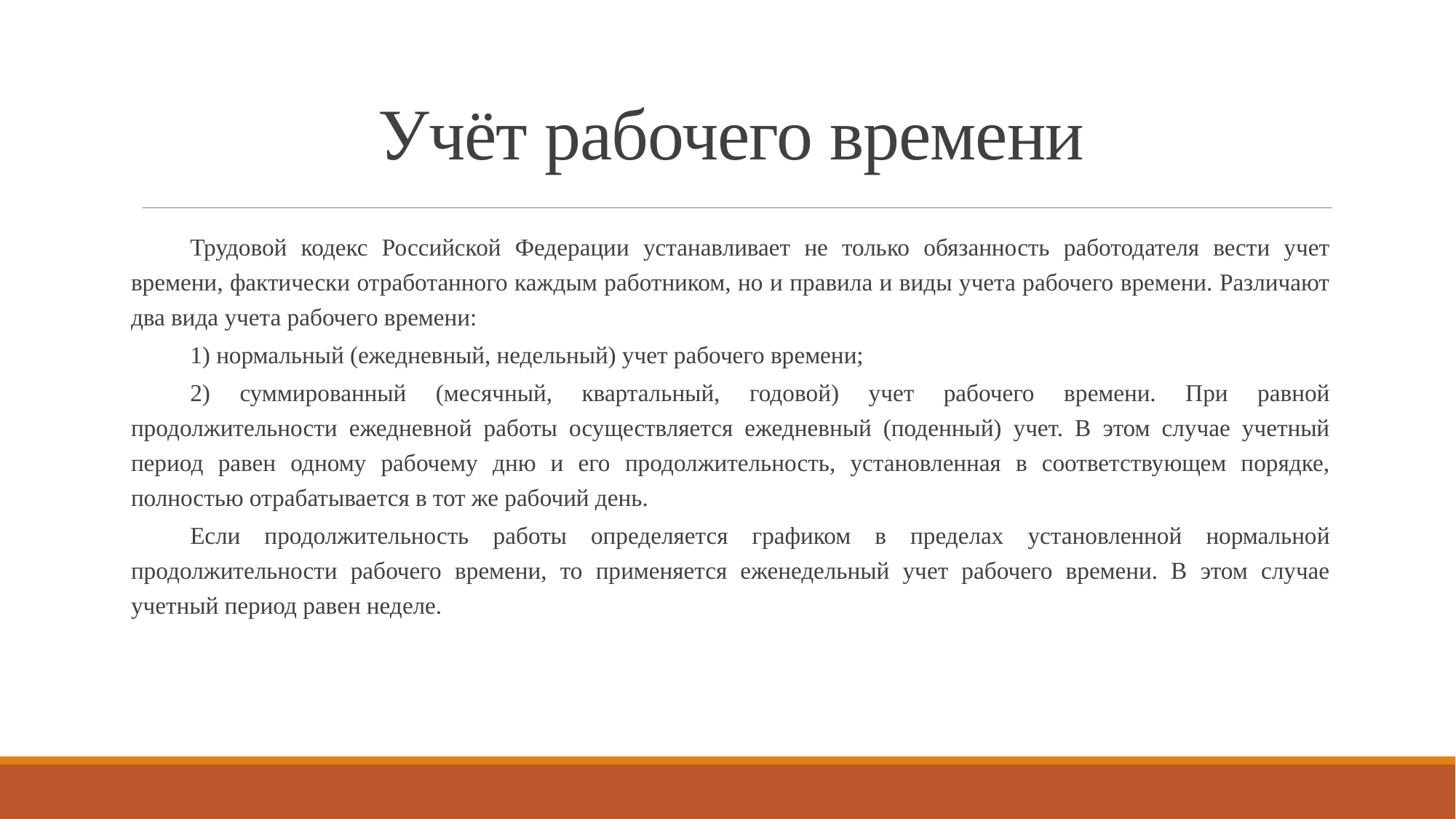

# Учёт рабочего времени
Трудовой кодекс Российской Федерации устанавливает не только обязанность работодателя вести учет времени, фактически отработанного каждым работником, но и правила и виды учета рабочего времени. Различают два вида учета рабочего времени:
1) нормальный (ежедневный, недельный) учет рабочего времени;
2) суммированный (месячный, квартальный, годовой) учет рабочего времени. При равной продолжительности ежедневной работы осуществляется ежедневный (поденный) учет. В этом случае учетный период равен одному рабочему дню и его продолжительность, установленная в соответствующем порядке, полностью отрабатывается в тот же рабочий день.
Если продолжительность работы определяется графиком в пределах установленной нормальной продолжительности рабочего времени, то применяется еженедельный учет рабочего времени. В этом случае учетный период равен неделе.